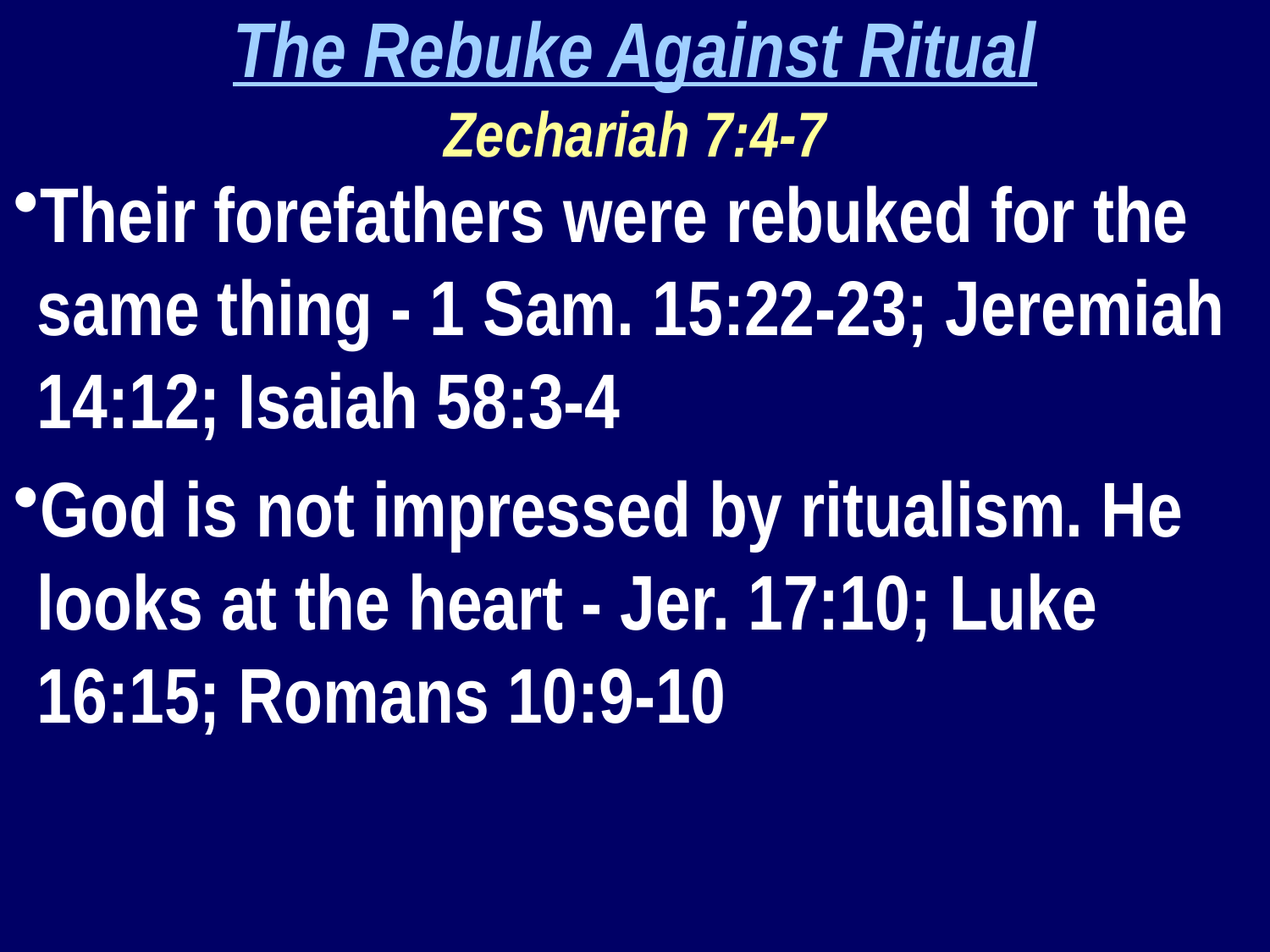

The Rebuke Against Ritual
Zechariah 7:4-7
Their forefathers were rebuked for the same thing - 1 Sam. 15:22-23; Jeremiah 14:12; Isaiah 58:3-4
God is not impressed by ritualism. He looks at the heart - Jer. 17:10; Luke 16:15; Romans 10:9-10